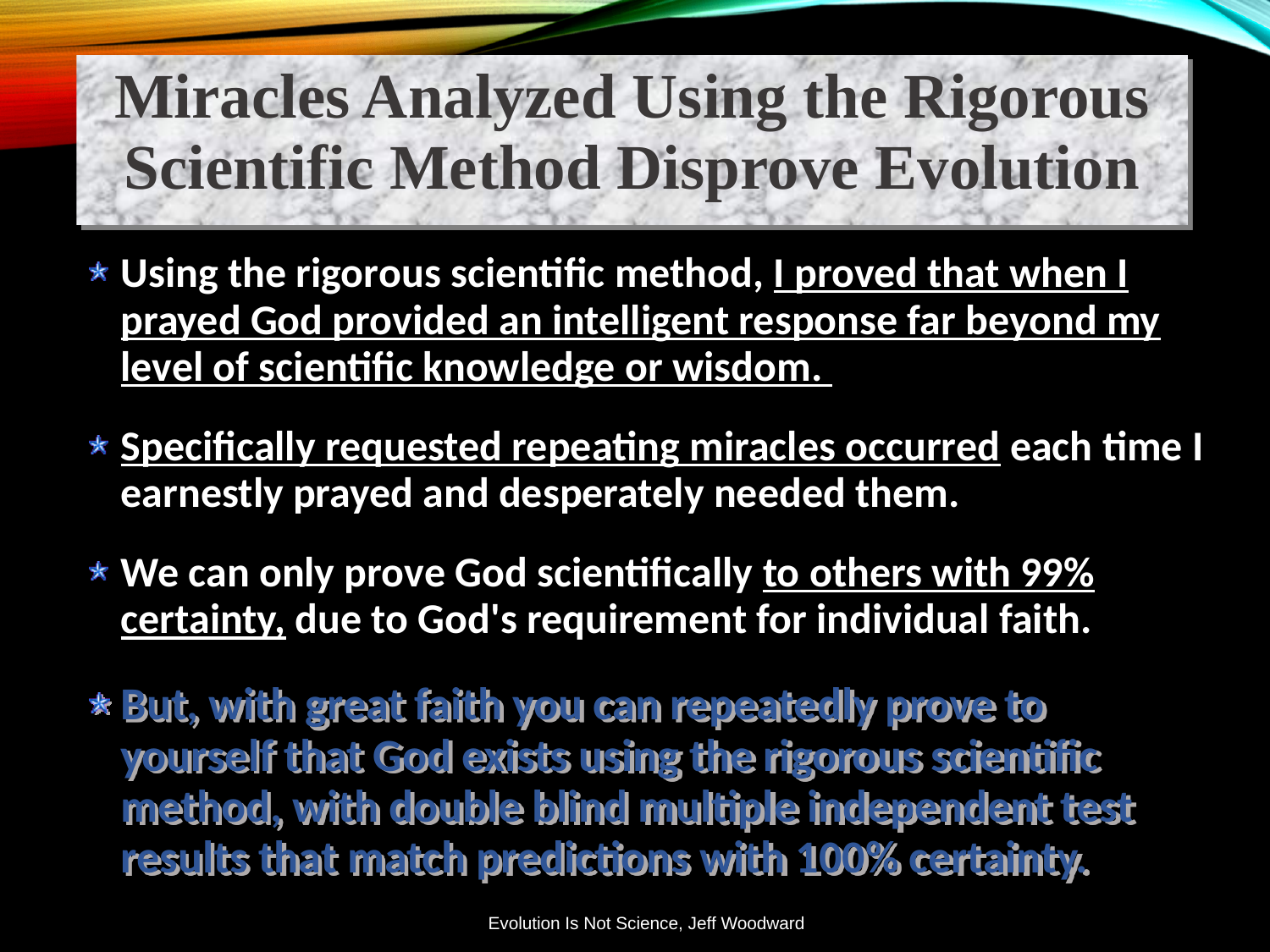

Miracles Analyzed Using the Rigorous Scientific Method Disprove Evolution
Using the rigorous scientific method, I proved that when I prayed God provided an intelligent response far beyond my level of scientific knowledge or wisdom.
Specifically requested repeating miracles occurred each time I earnestly prayed and desperately needed them.
We can only prove God scientifically to others with 99% certainty, due to God's requirement for individual faith.
But, with great faith you can repeatedly prove to yourself that God exists using the rigorous scientific method, with double blind multiple independent test results that match predictions with 100% certainty.
Evolution Is Not Science, Jeff Woodward